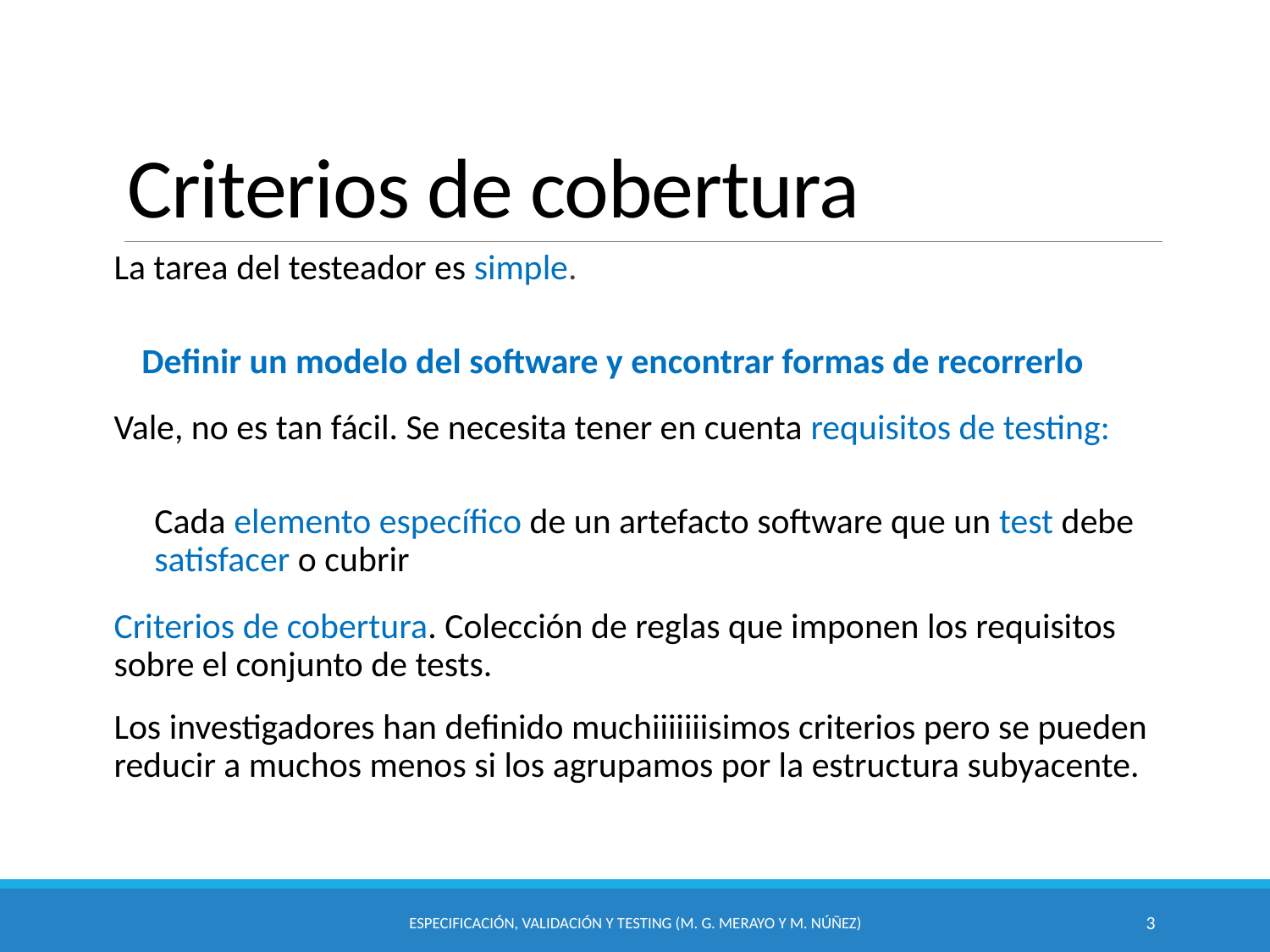

# Criterios de cobertura
La tarea del testeador es simple.

Definir un modelo del software y encontrar formas de recorrerlo
Vale, no es tan fácil. Se necesita tener en cuenta requisitos de testing:

Cada elemento específico de un artefacto software que un test debe satisfacer o cubrir
Criterios de cobertura. Colección de reglas que imponen los requisitos sobre el conjunto de tests.
Los investigadores han definido muchiiiiiiisimos criterios pero se pueden reducir a muchos menos si los agrupamos por la estructura subyacente.

Especificación, Validación y Testing (M. G. Merayo y M. Núñez)
3